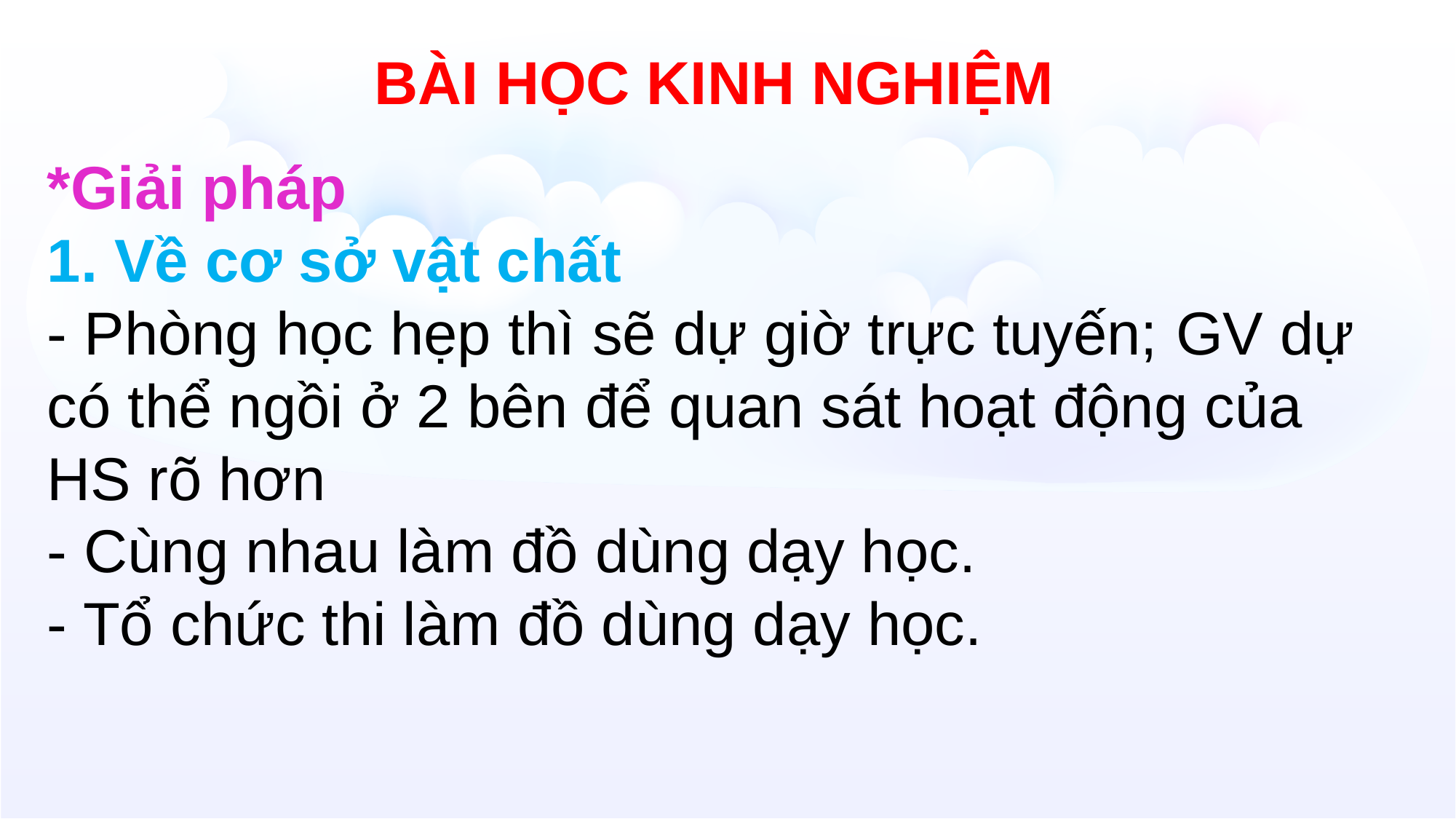

BÀI HỌC KINH NGHIỆM
*Giải pháp
1. Về cơ sở vật chất
- Phòng học hẹp thì sẽ dự giờ trực tuyến; GV dự có thể ngồi ở 2 bên để quan sát hoạt động của HS rõ hơn
- Cùng nhau làm đồ dùng dạy học.
- Tổ chức thi làm đồ dùng dạy học.